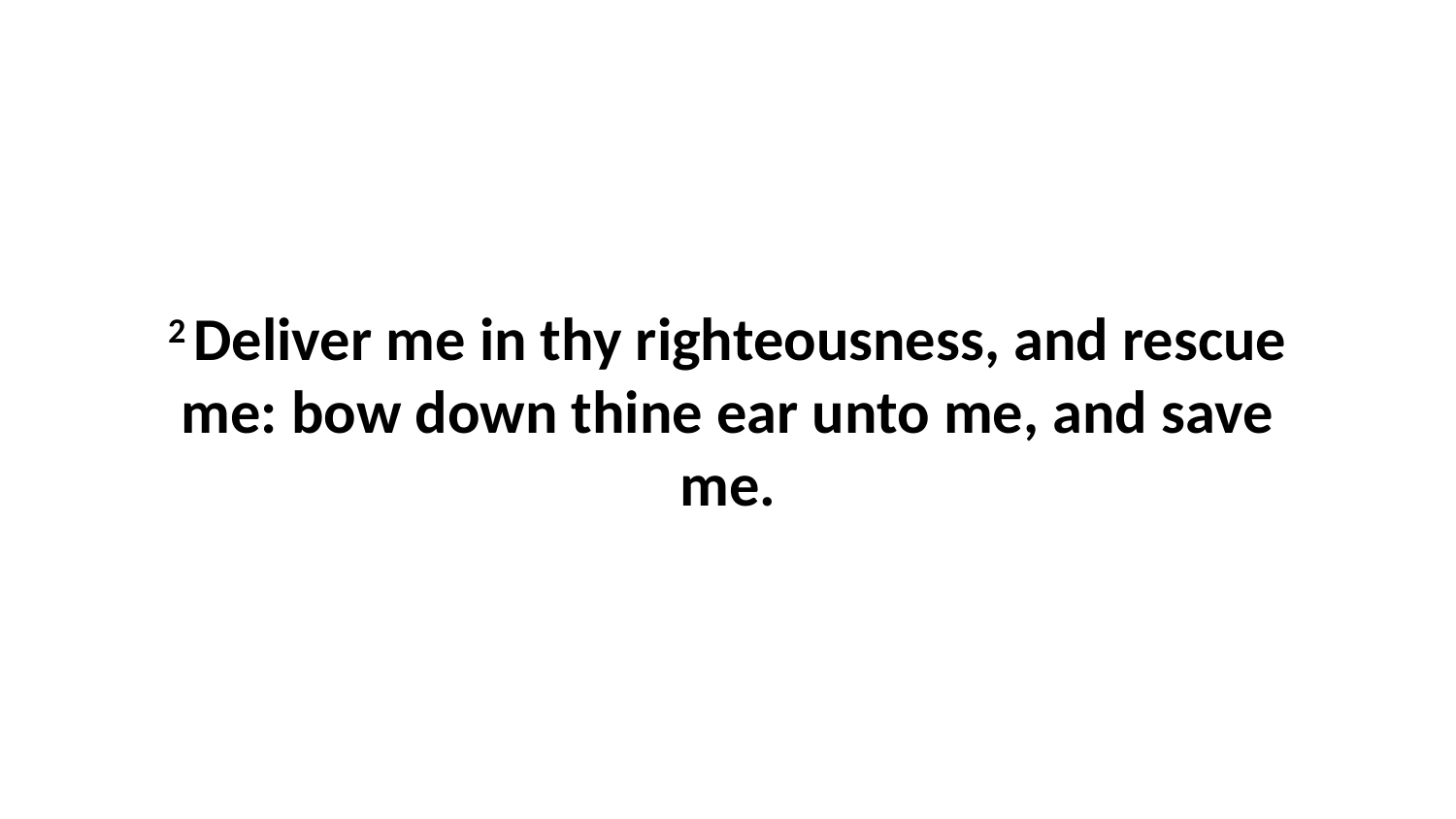

2 Deliver me in thy righteousness, and rescue me: bow down thine ear unto me, and save me.